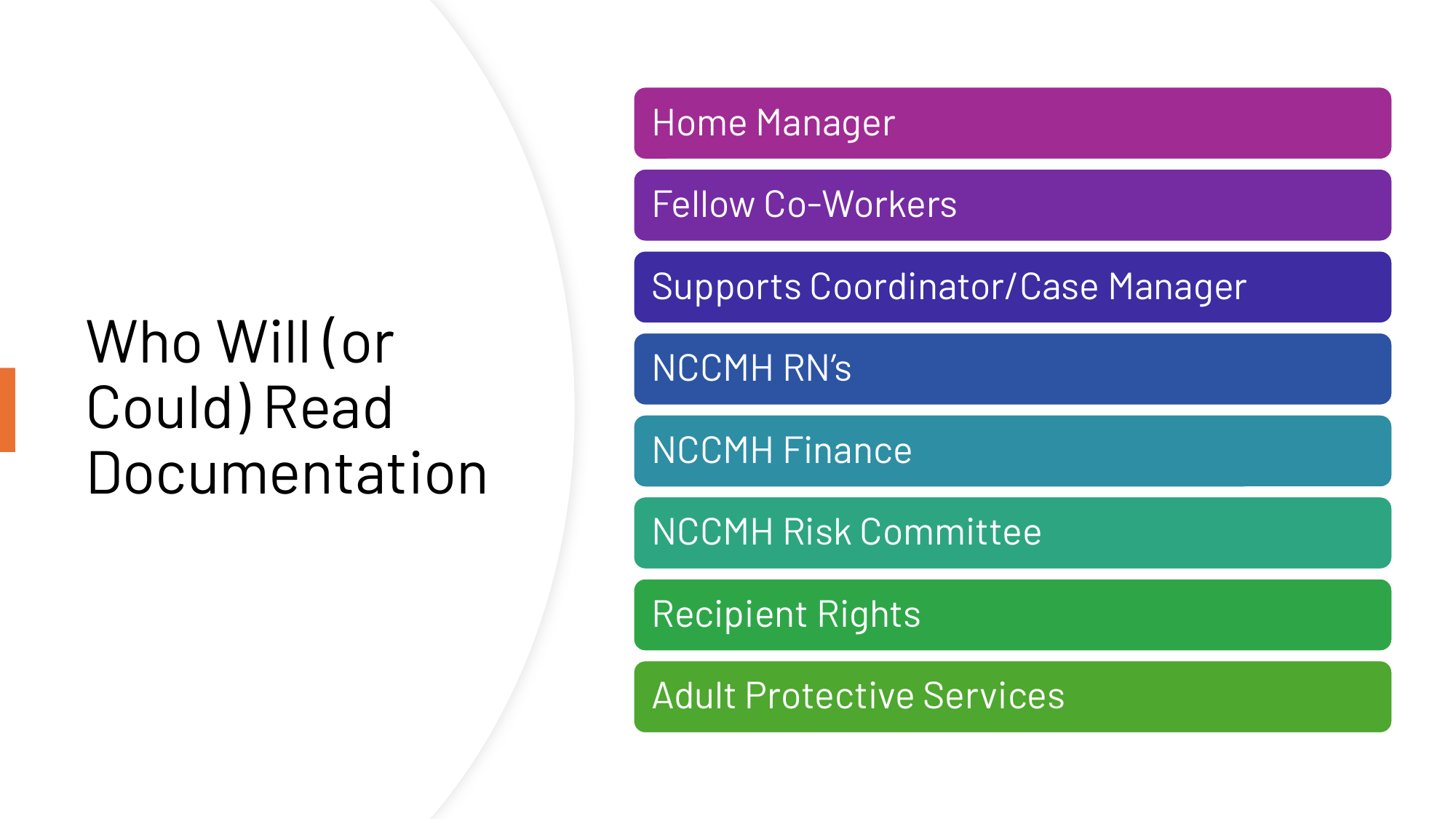

Home Manager
Fellow Co-Workers
Supports Coordinator/Case Manager
NCCMH RN’s
NCCMH Finance
NCCMH Risk Committee
Recipient Rights
Adult Protective Services
# Who Will (or Could) Read Documentation